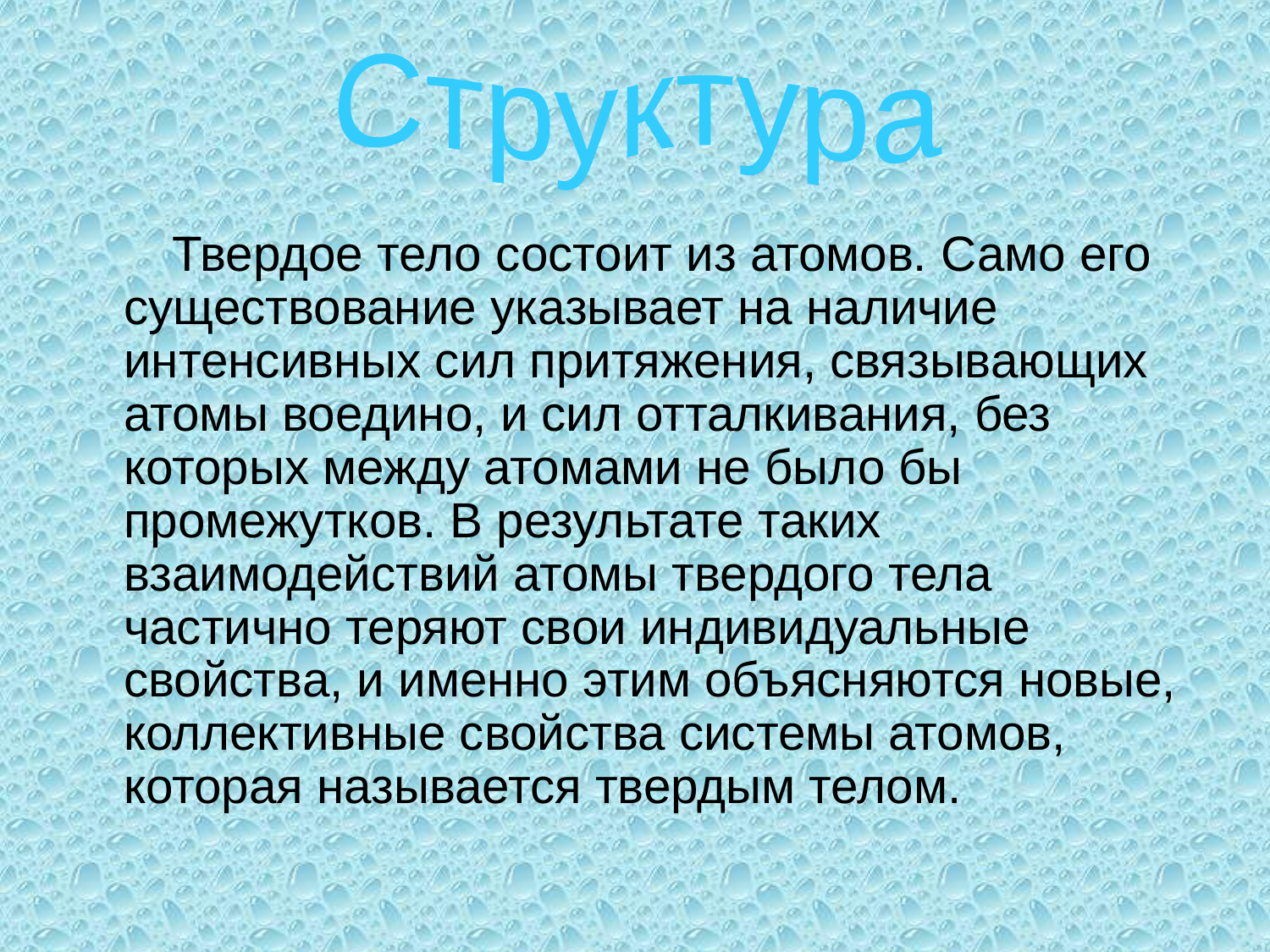

Структура
       Твердое тело состоит из атомов. Само его существование указывает на наличие интенсивных сил притяжения, связывающих атомы воедино, и сил отталкивания, без которых между атомами не было бы промежутков. В результате таких взаимодействий атомы твердого тела частично теряют свои индивидуальные свойства, и именно этим объясняются новые, коллективные свойства системы атомов, которая называется твердым телом.